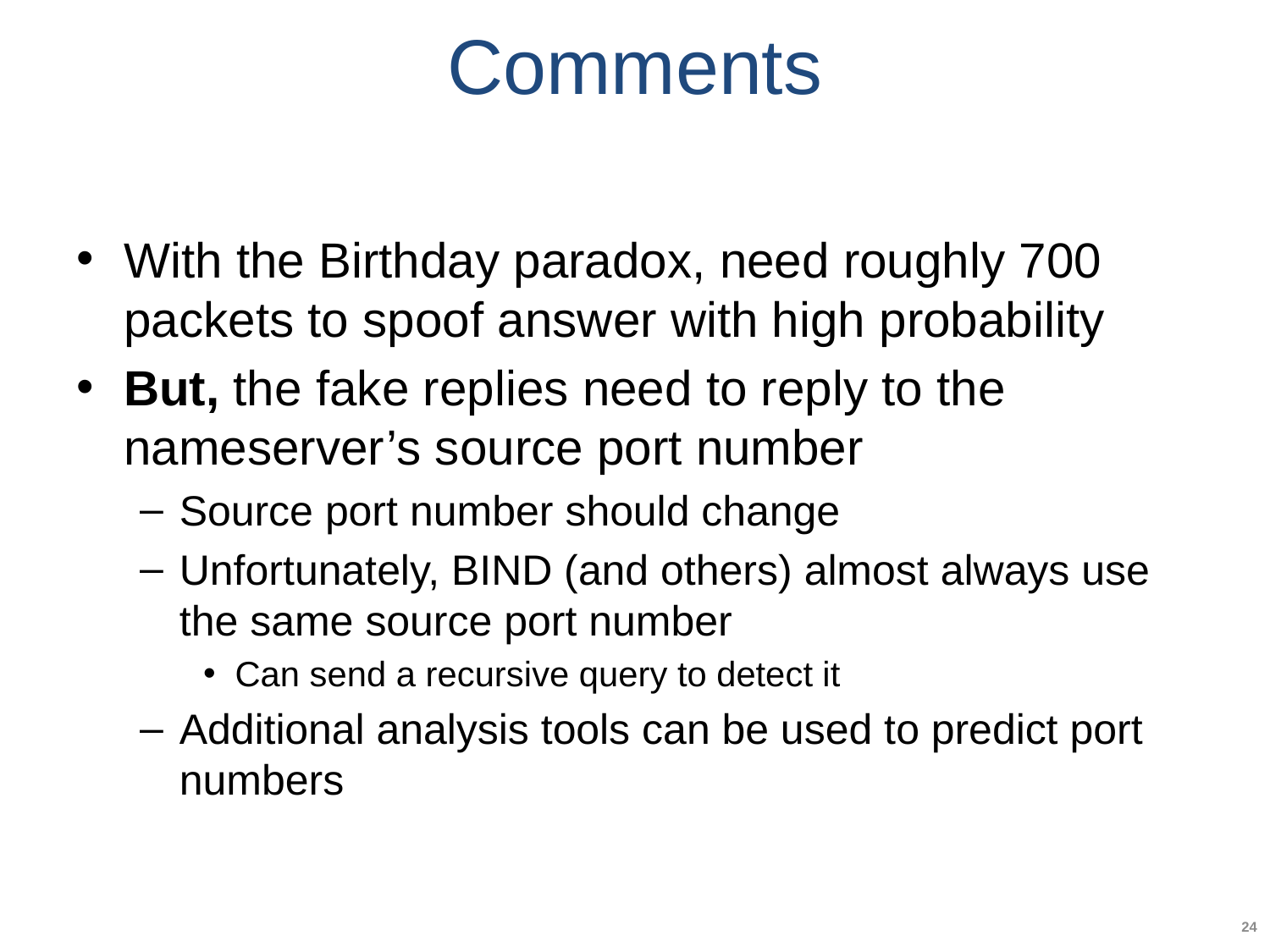

# Comments
With the Birthday paradox, need roughly 700 packets to spoof answer with high probability
But, the fake replies need to reply to the nameserver’s source port number
Source port number should change
Unfortunately, BIND (and others) almost always use the same source port number
Can send a recursive query to detect it
Additional analysis tools can be used to predict port numbers
24